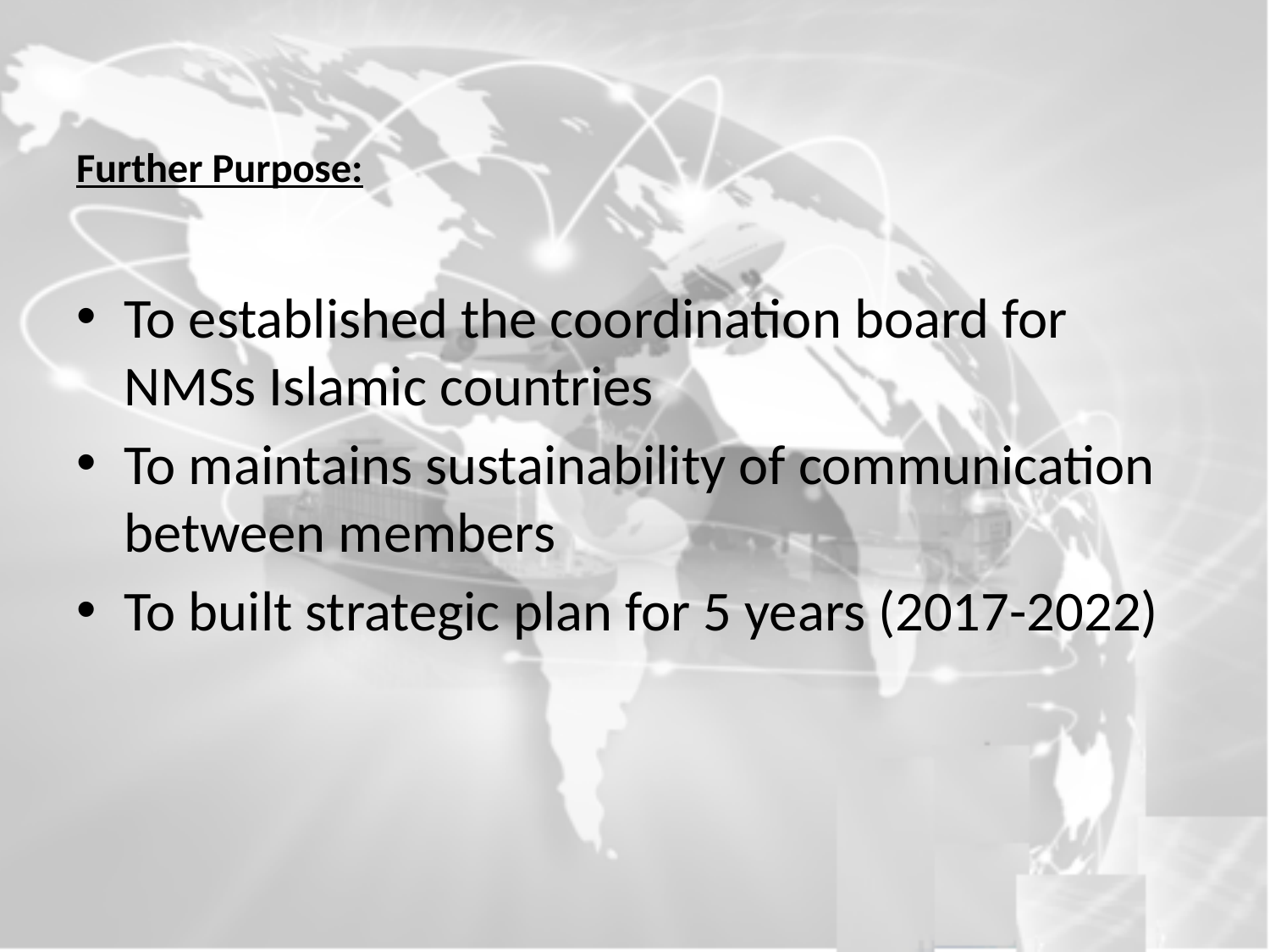

# Further Purpose:
To established the coordination board for NMSs Islamic countries
To maintains sustainability of communication between members
To built strategic plan for 5 years (2017-2022)